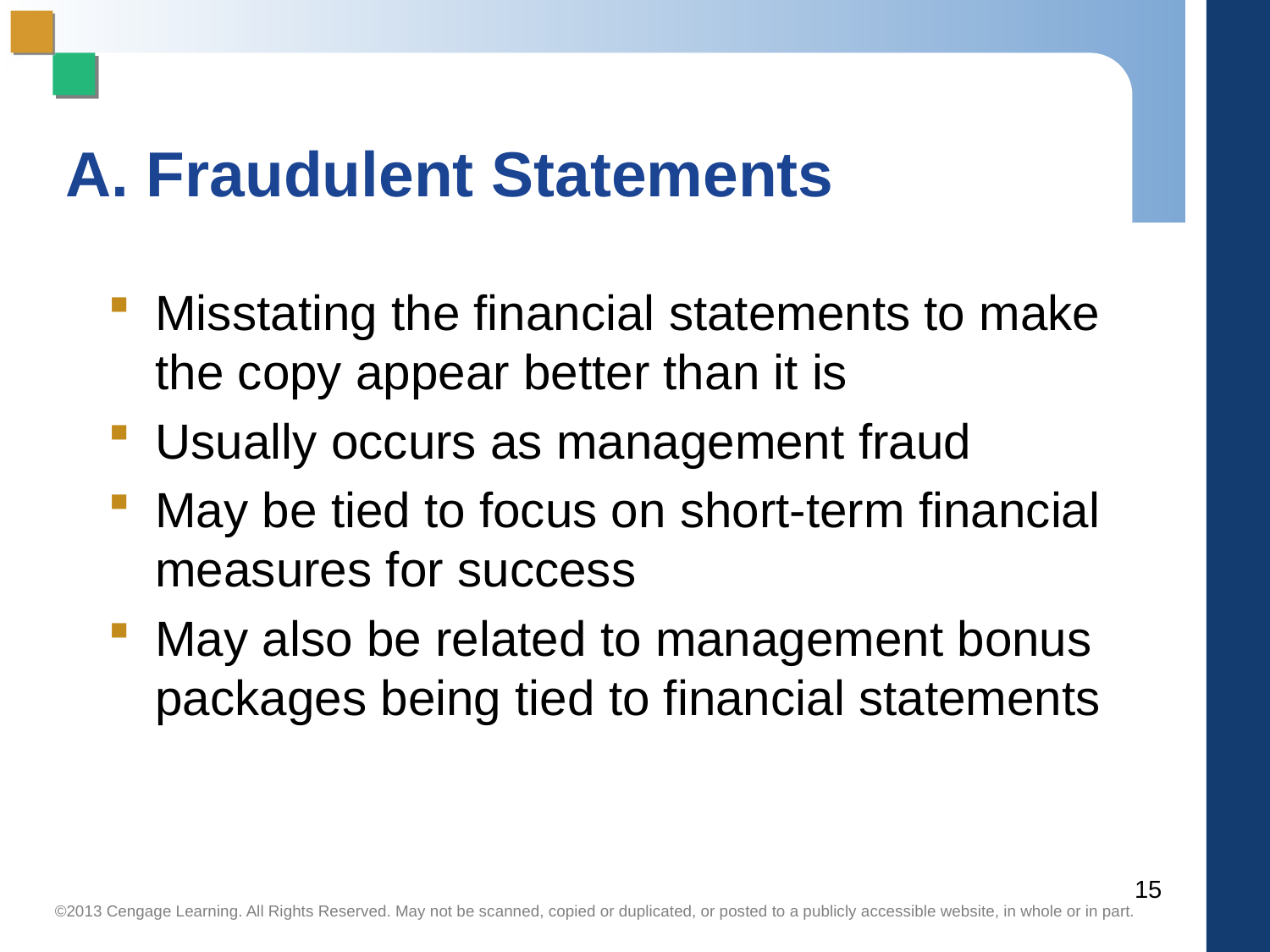

# A. Fraudulent Statements
Misstating the financial statements to make the copy appear better than it is
Usually occurs as management fraud
May be tied to focus on short-term financial measures for success
May also be related to management bonus packages being tied to financial statements

15